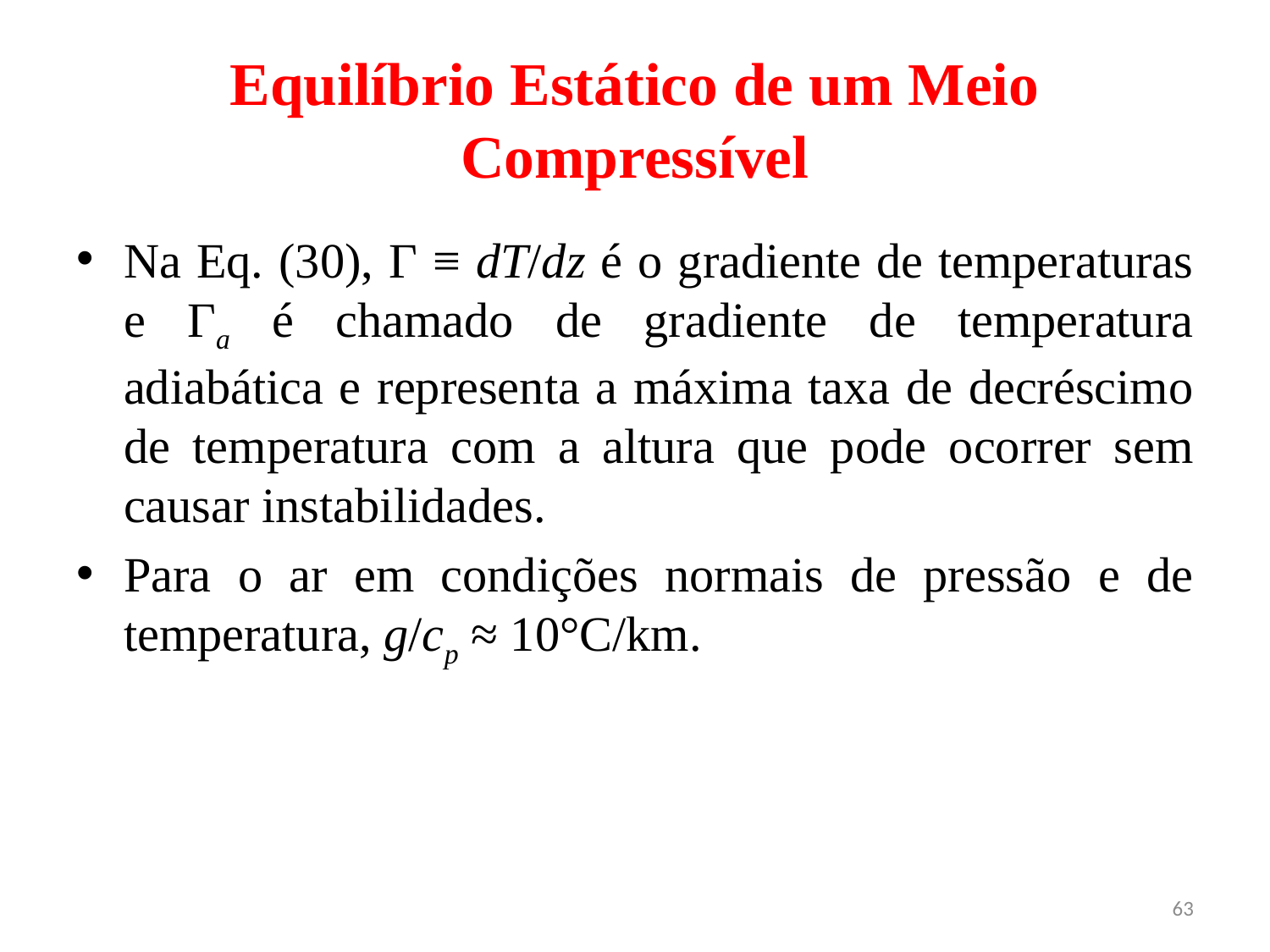

# Equilíbrio Estático de um Meio Compressível
Na Eq. (30), Γ ≡ dT/dz é o gradiente de temperaturas e Γa é chamado de gradiente de temperatura adiabática e representa a máxima taxa de decréscimo de temperatura com a altura que pode ocorrer sem causar instabilidades.
Para o ar em condições normais de pressão e de temperatura, g/cp ≈ 10°C/km.
63